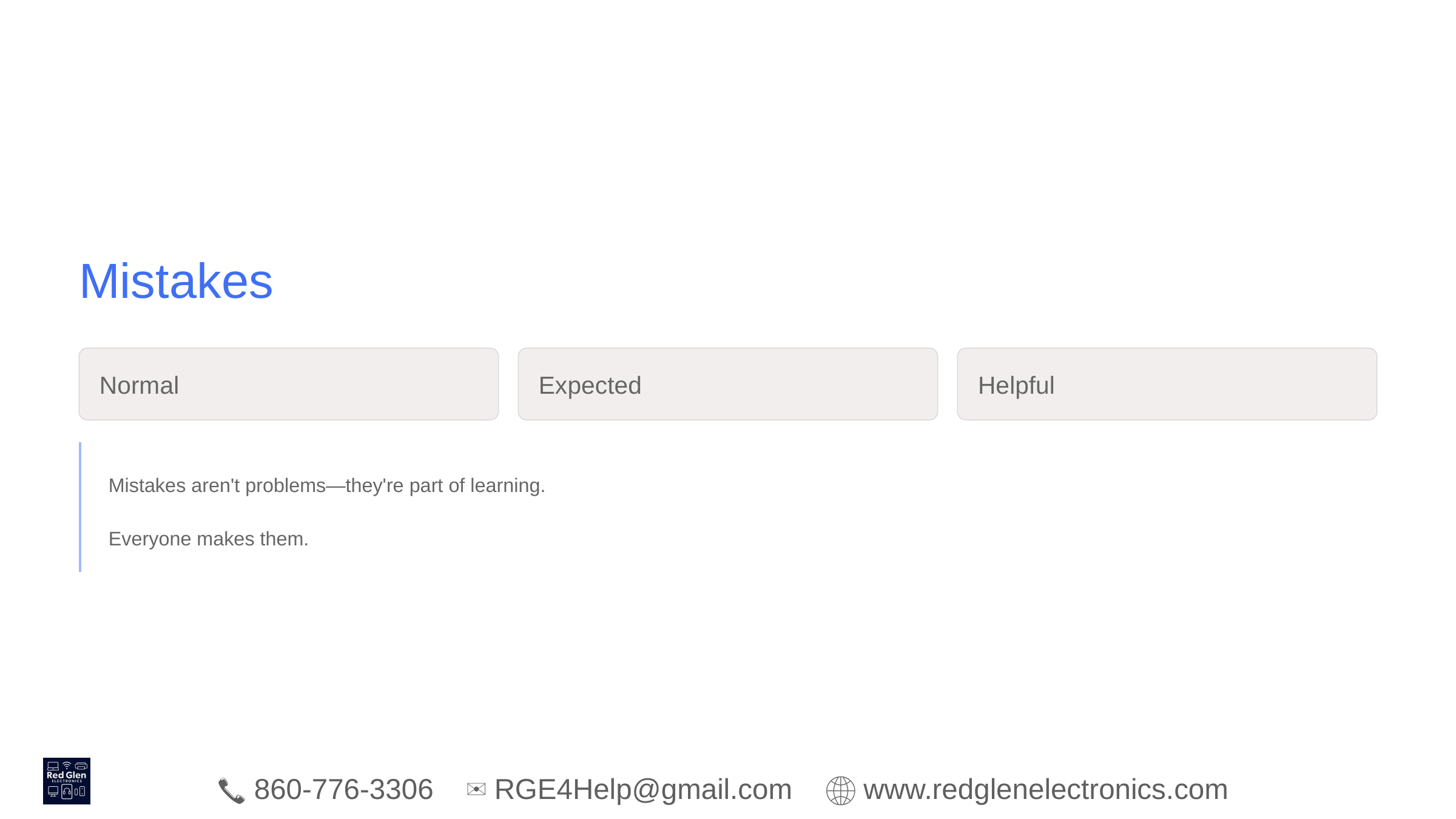

Mistakes

Normal
Expected
Helpful

Mistakes aren't problems—they're part of learning.
Everyone makes them.